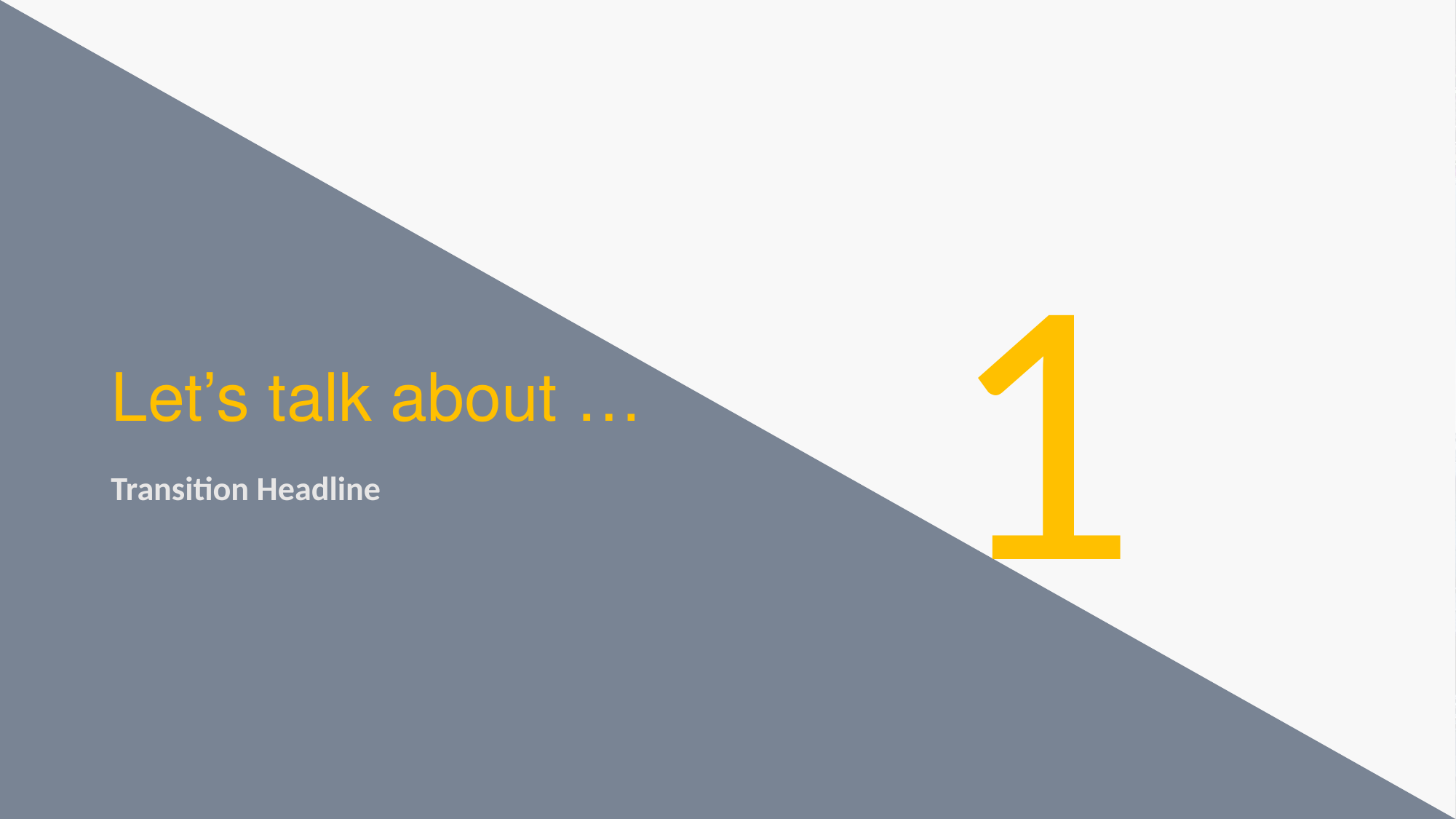

1
# Let’s talk about …
Transition Headline